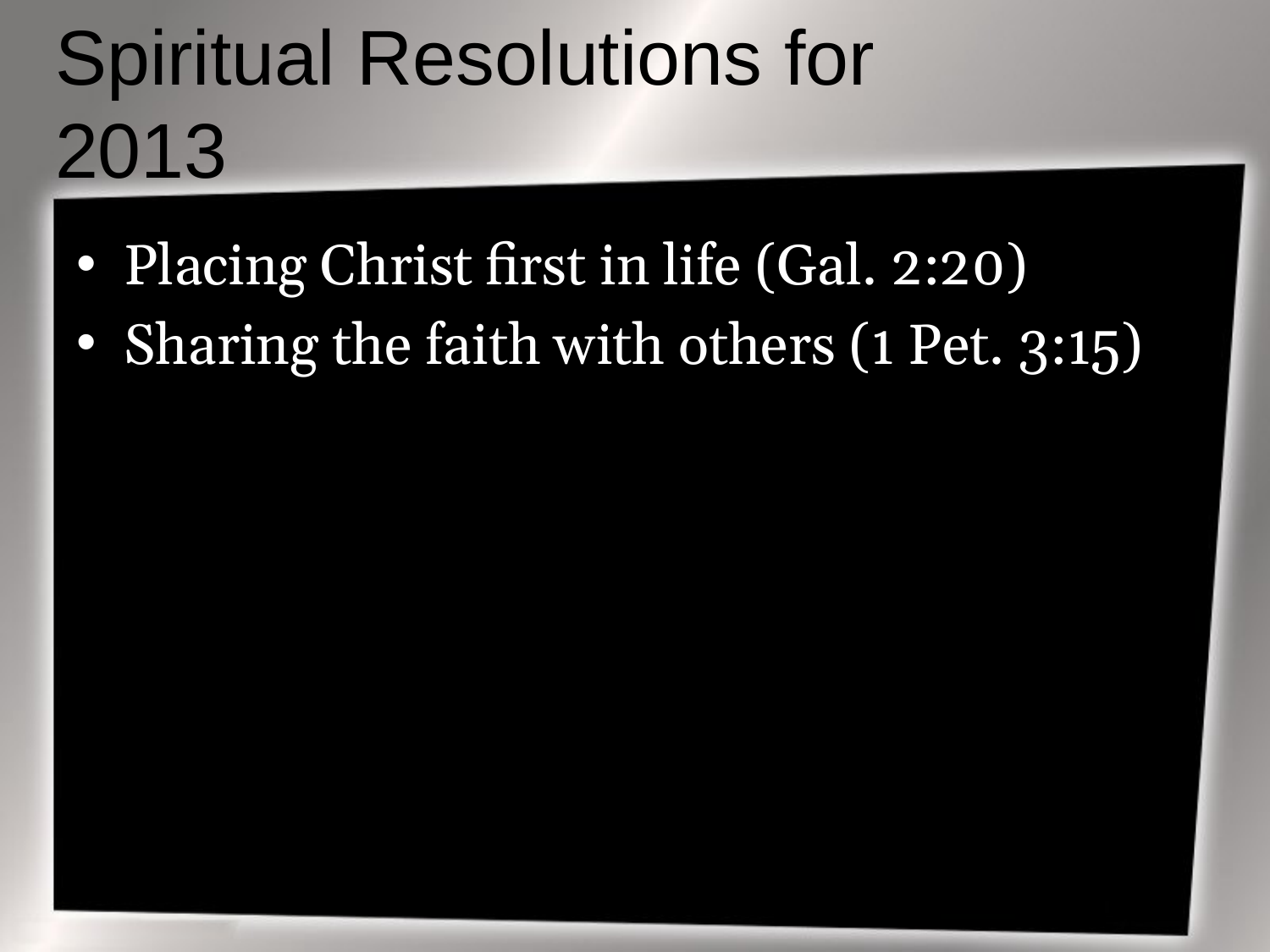

# Spiritual Resolutions for 2013
Placing Christ first in life (Gal. 2:20)
Sharing the faith with others (1 Pet. 3:15)